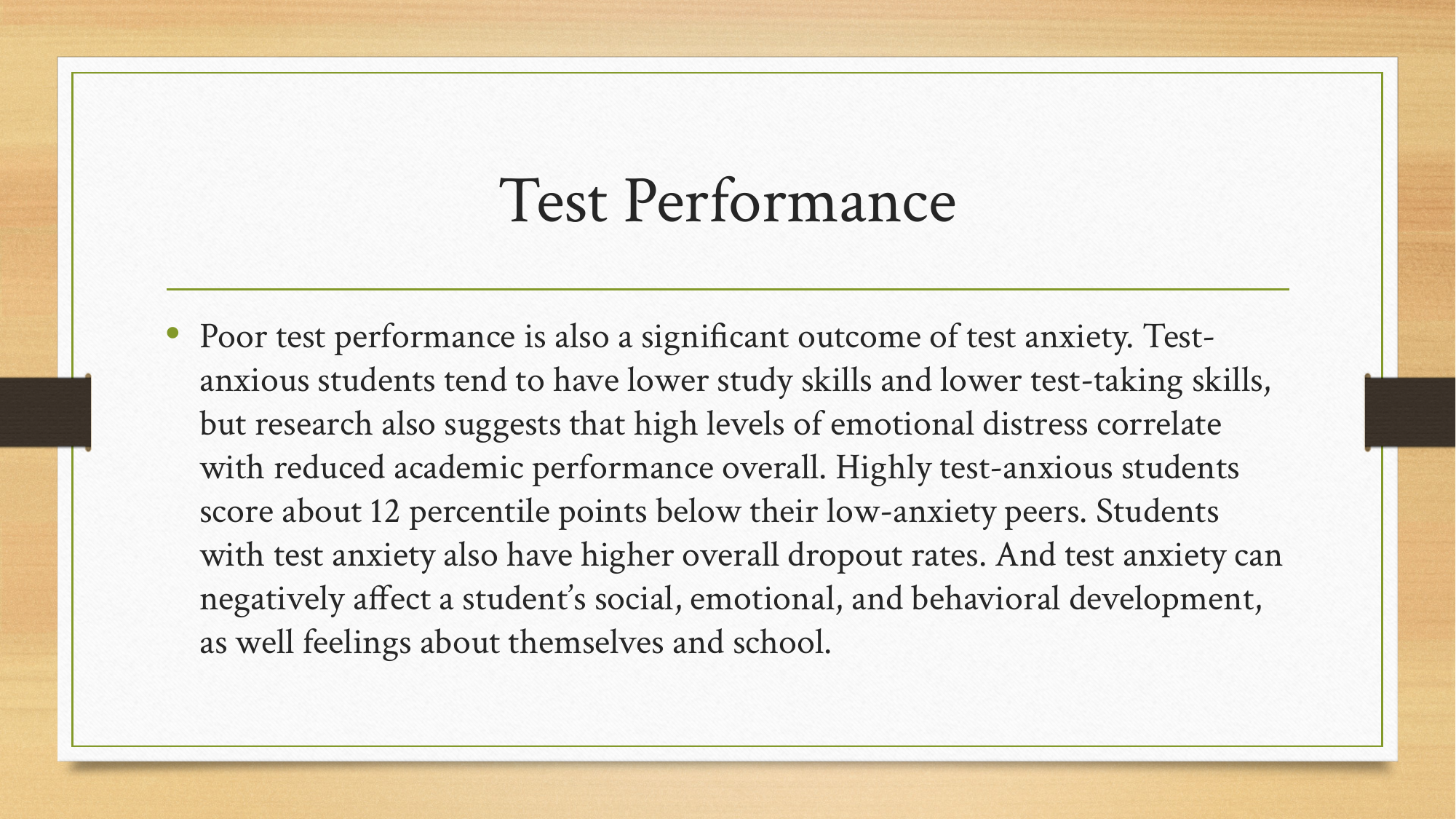

# Test Performance
Poor test performance is also a significant outcome of test anxiety. Test-anxious students tend to have lower study skills and lower test-taking skills, but research also suggests that high levels of emotional distress correlate with reduced academic performance overall. Highly test-anxious students score about 12 percentile points below their low-anxiety peers. Students with test anxiety also have higher overall dropout rates. And test anxiety can negatively affect a student’s social, emotional, and behavioral development, as well feelings about themselves and school.